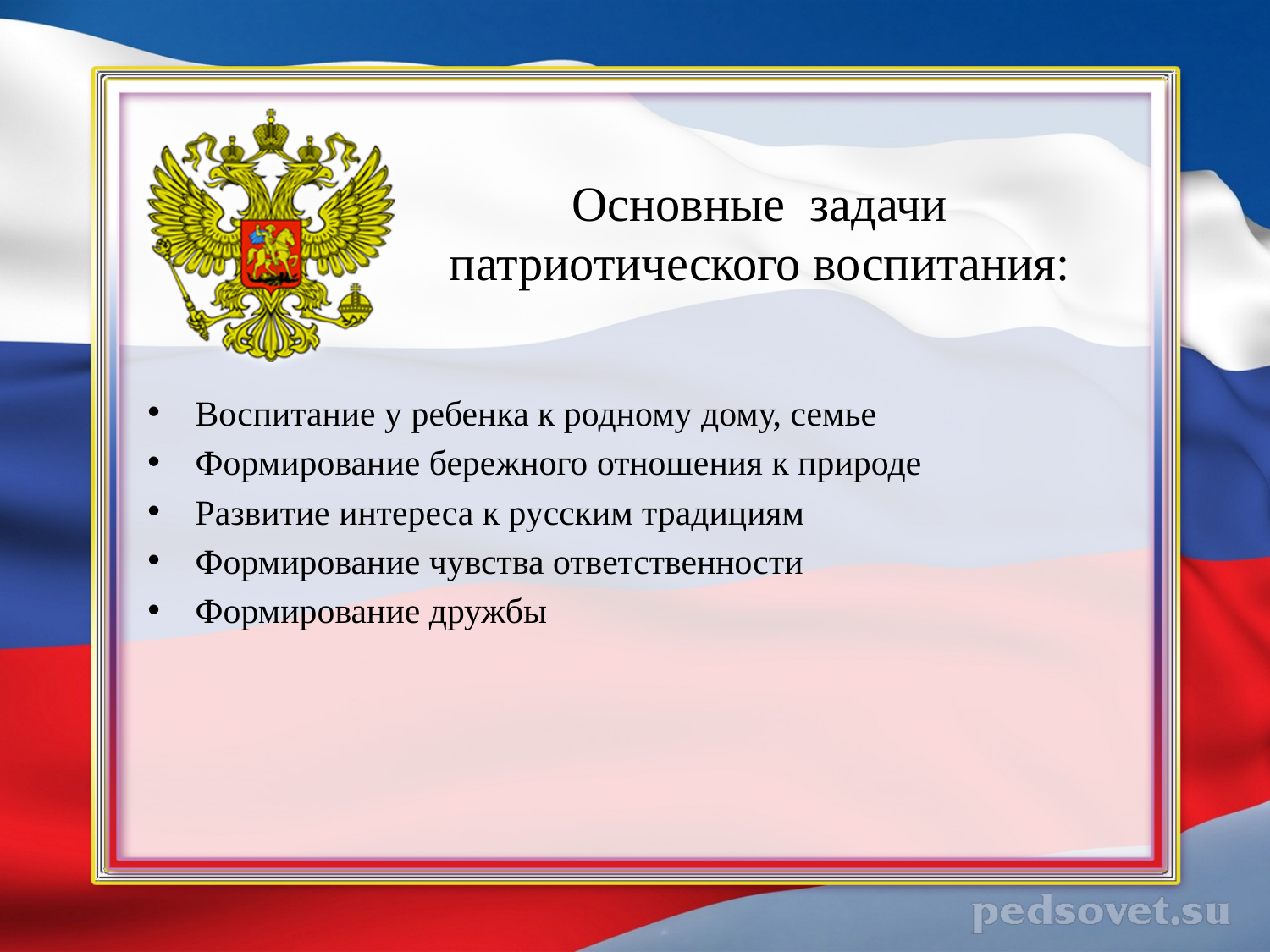

# Основные  задачи патриотического воспитания:

Воспитание у ребенка к родному дому, семье
Формирование бережного отношения к природе
Развитие интереса к русским традициям
Формирование чувства ответственности
Формирование дружбы